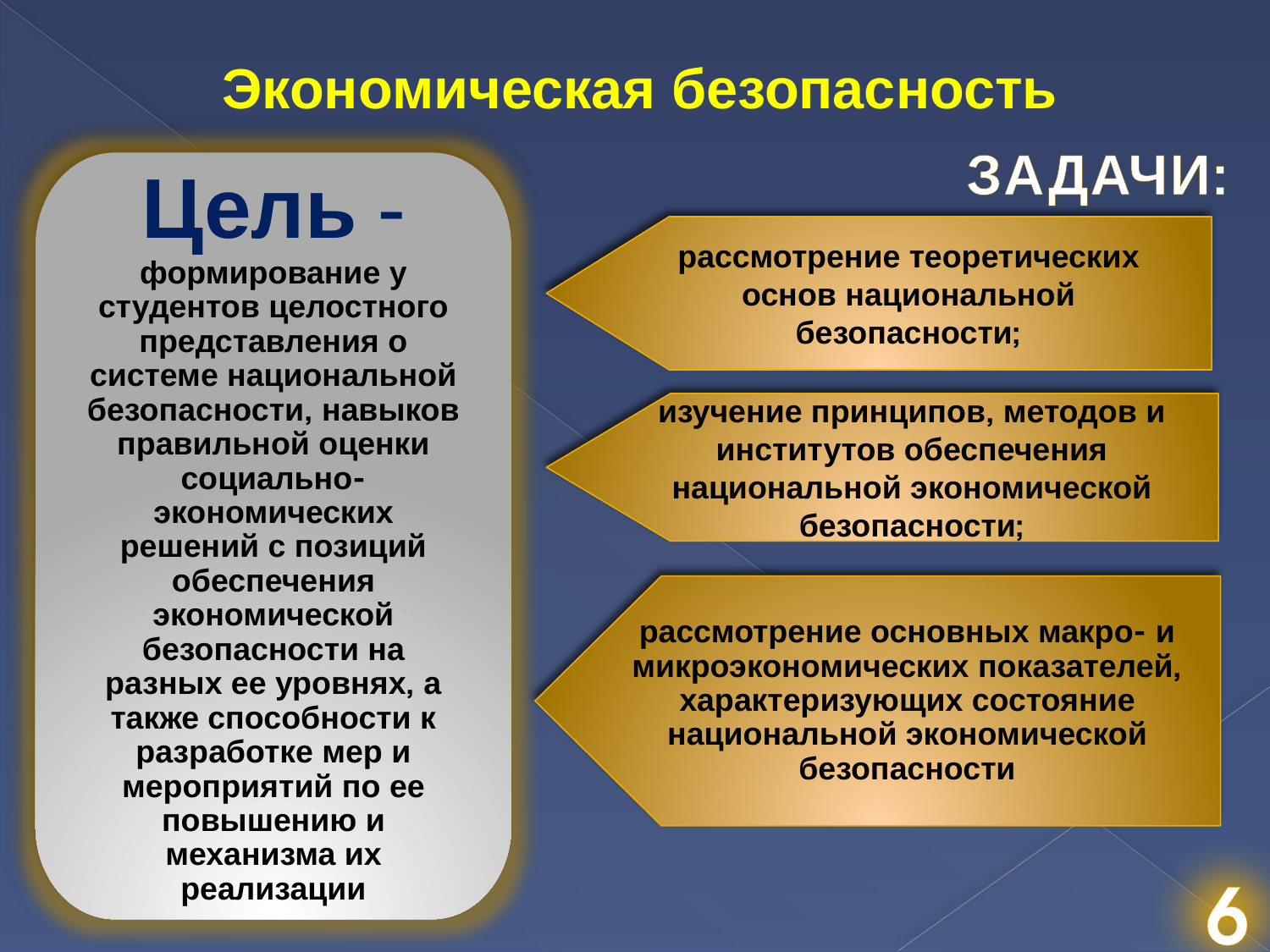

Экономическая безопасность
ЗАДАЧИ:
Цель − формирование у студентов целостного представления о системе национальной безопасности, навыков правильной оценки социально-экономических решений с позиций обеспечения экономической безопасности на разных ее уровнях, а также способности к разработке мер и мероприятий по ее повышению и механизма их реализации
рассмотрение теоретических основ национальной безопасности;
изучение принципов, методов и институтов обеспечения национальной экономической безопасности;
рассмотрение основных макро- и микроэкономических показателей, характеризующих состояние национальной экономической безопасности
6